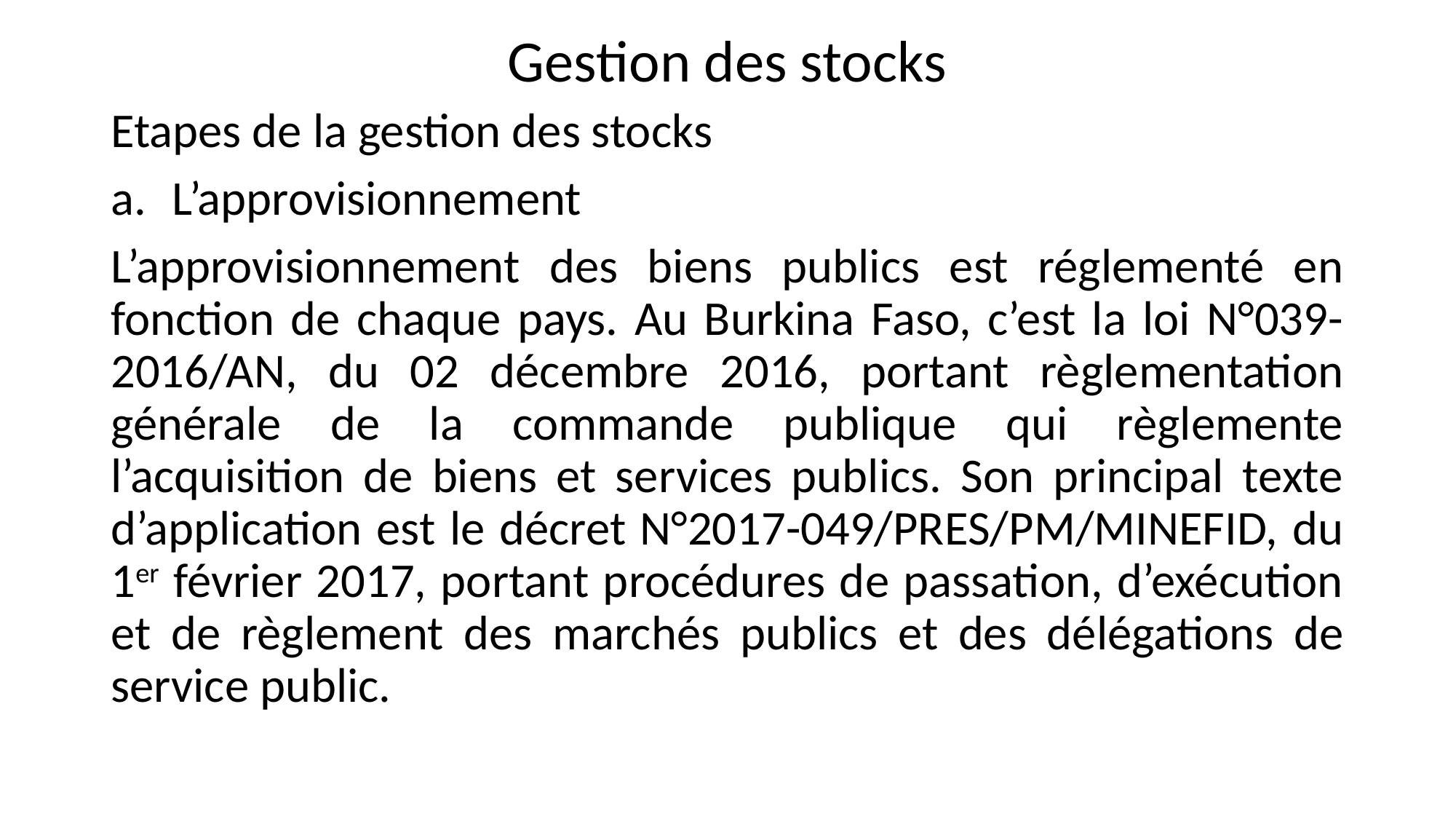

# Gestion des stocks
Etapes de la gestion des stocks
L’approvisionnement
L’approvisionnement des biens publics est réglementé en fonction de chaque pays. Au Burkina Faso, c’est la loi N°039-2016/AN, du 02 décembre 2016, portant règlementation générale de la commande publique qui règlemente l’acquisition de biens et services publics. Son principal texte d’application est le décret N°2017-049/PRES/PM/MINEFID, du 1er février 2017, portant procédures de passation, d’exécution et de règlement des marchés publics et des délégations de service public.